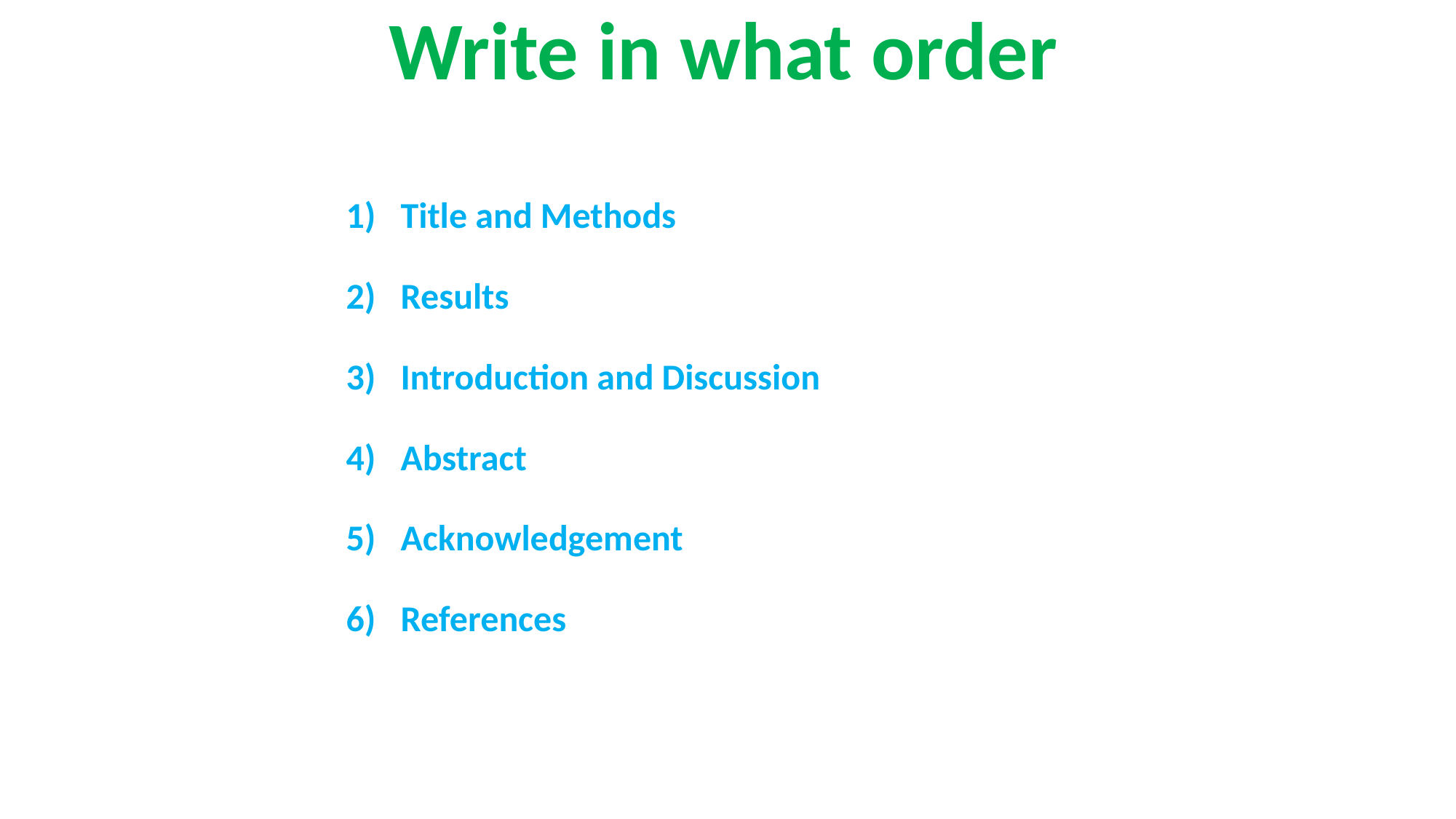

# Write in what order
Title and Methods
Results
Introduction and Discussion
Abstract
Acknowledgement
References